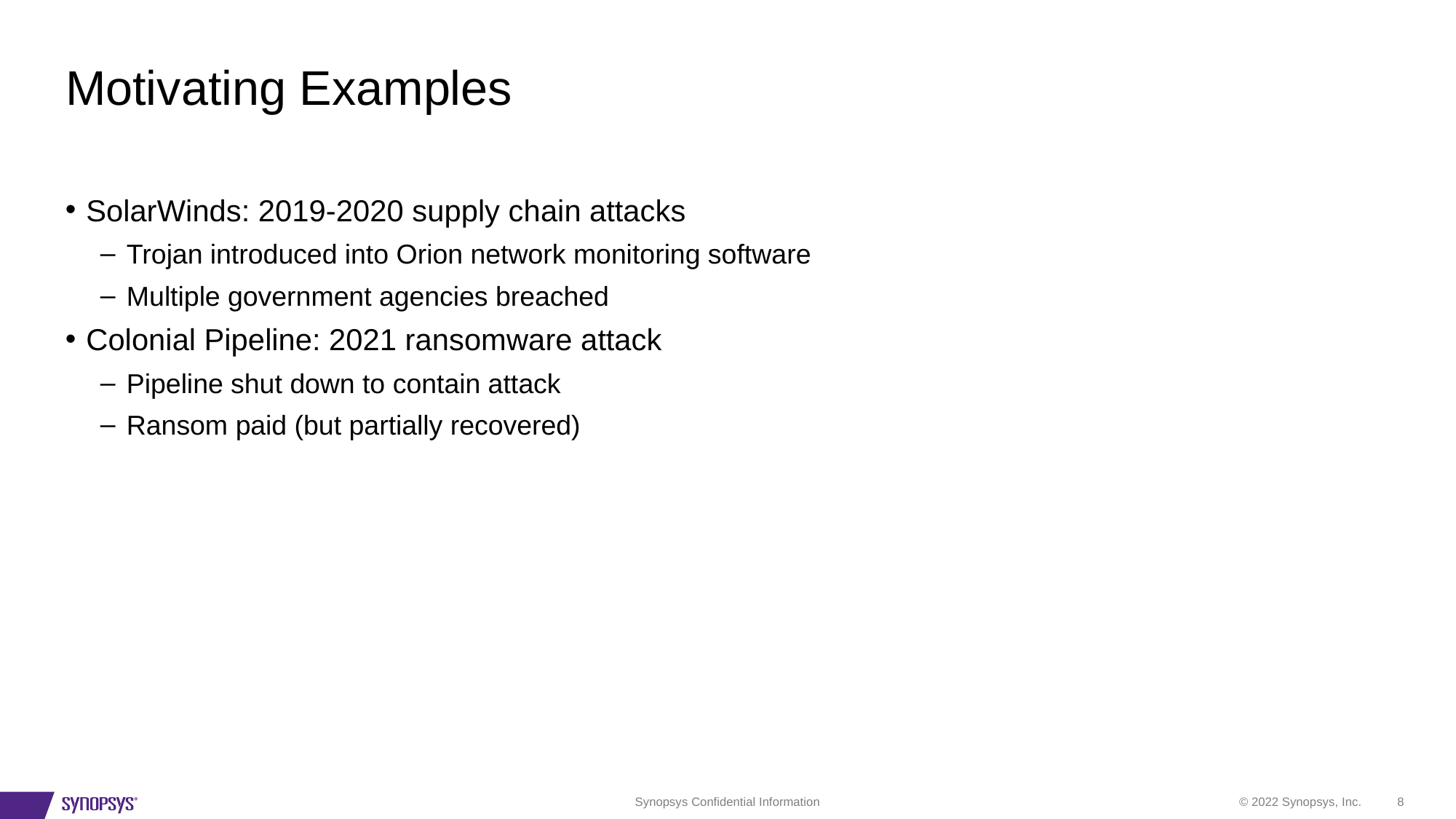

# Motivating Examples

SolarWinds: 2019-2020 supply chain attacks
Trojan introduced into Orion network monitoring software
Multiple government agencies breached
Colonial Pipeline: 2021 ransomware attack
Pipeline shut down to contain attack
Ransom paid (but partially recovered)